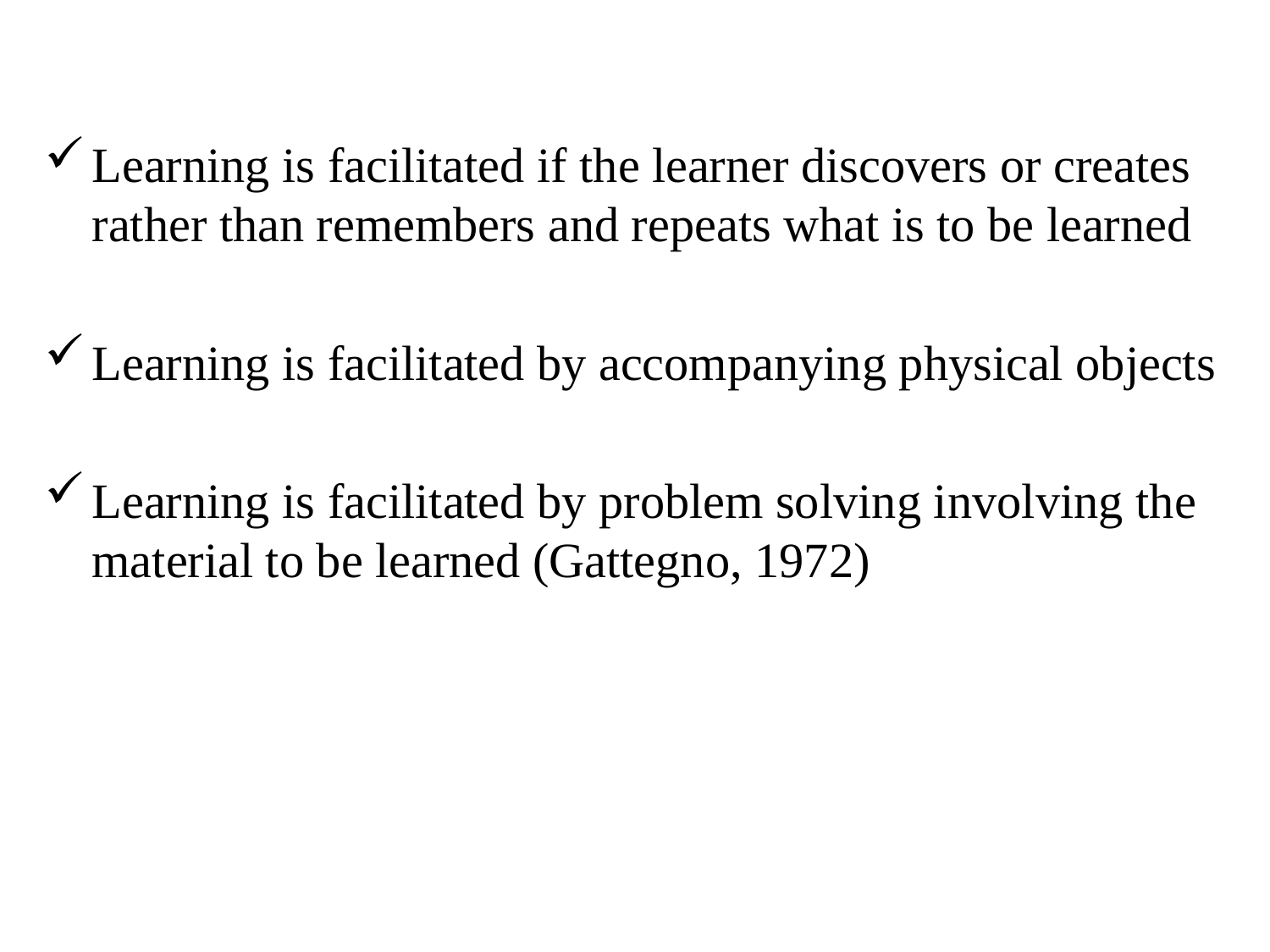

Learning is facilitated if the learner discovers or creates rather than remembers and repeats what is to be learned

Learning is facilitated by accompanying physical objects

Learning is facilitated by problem solving involving the material to be learned (Gattegno, 1972)